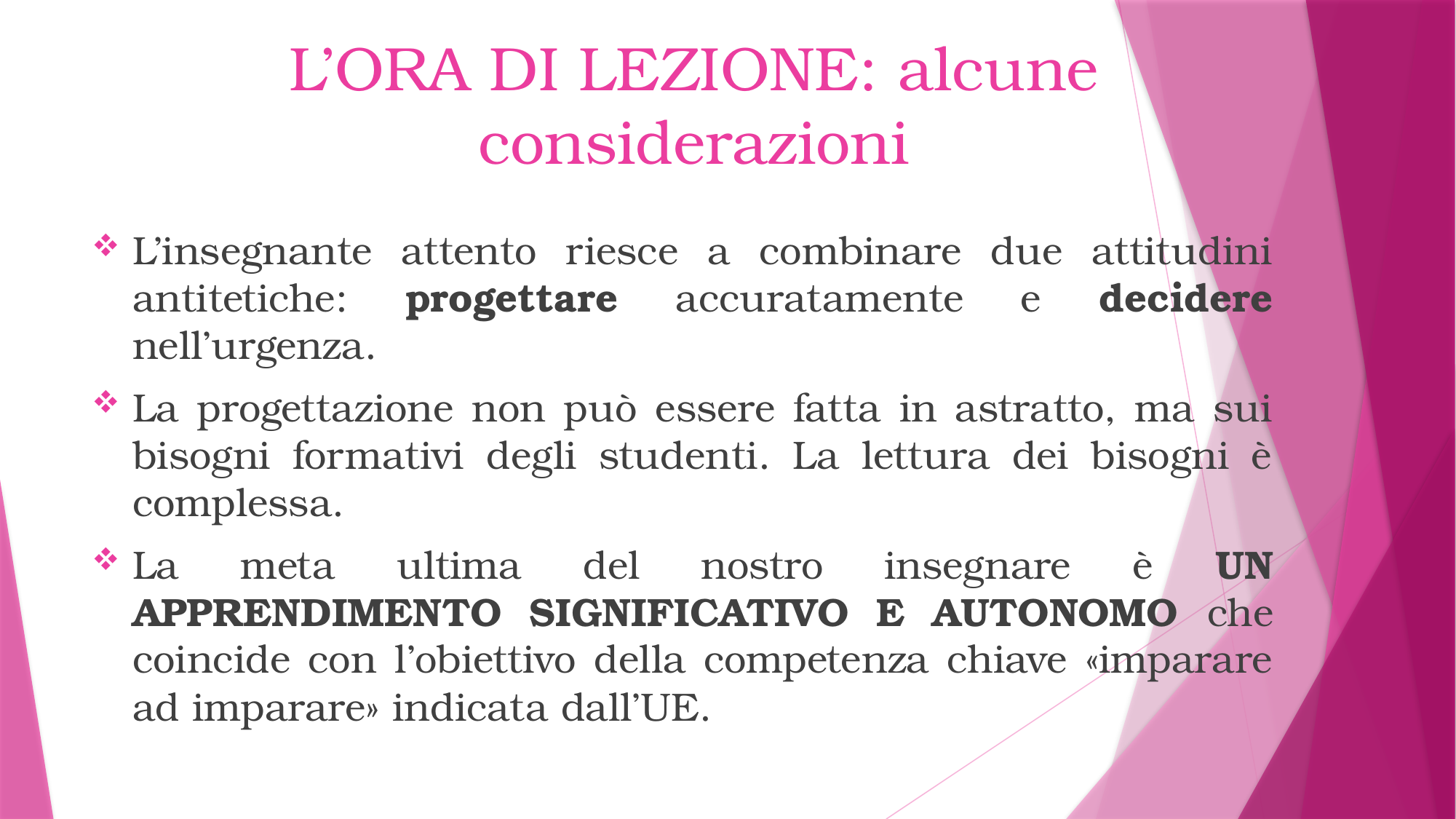

# L’ORA DI LEZIONE: alcune considerazioni
L’insegnante attento riesce a combinare due attitudini antitetiche: progettare accuratamente e decidere nell’urgenza.
La progettazione non può essere fatta in astratto, ma sui bisogni formativi degli studenti. La lettura dei bisogni è complessa.
La meta ultima del nostro insegnare è UN APPRENDIMENTO SIGNIFICATIVO E AUTONOMO che coincide con l’obiettivo della competenza chiave «imparare ad imparare» indicata dall’UE.